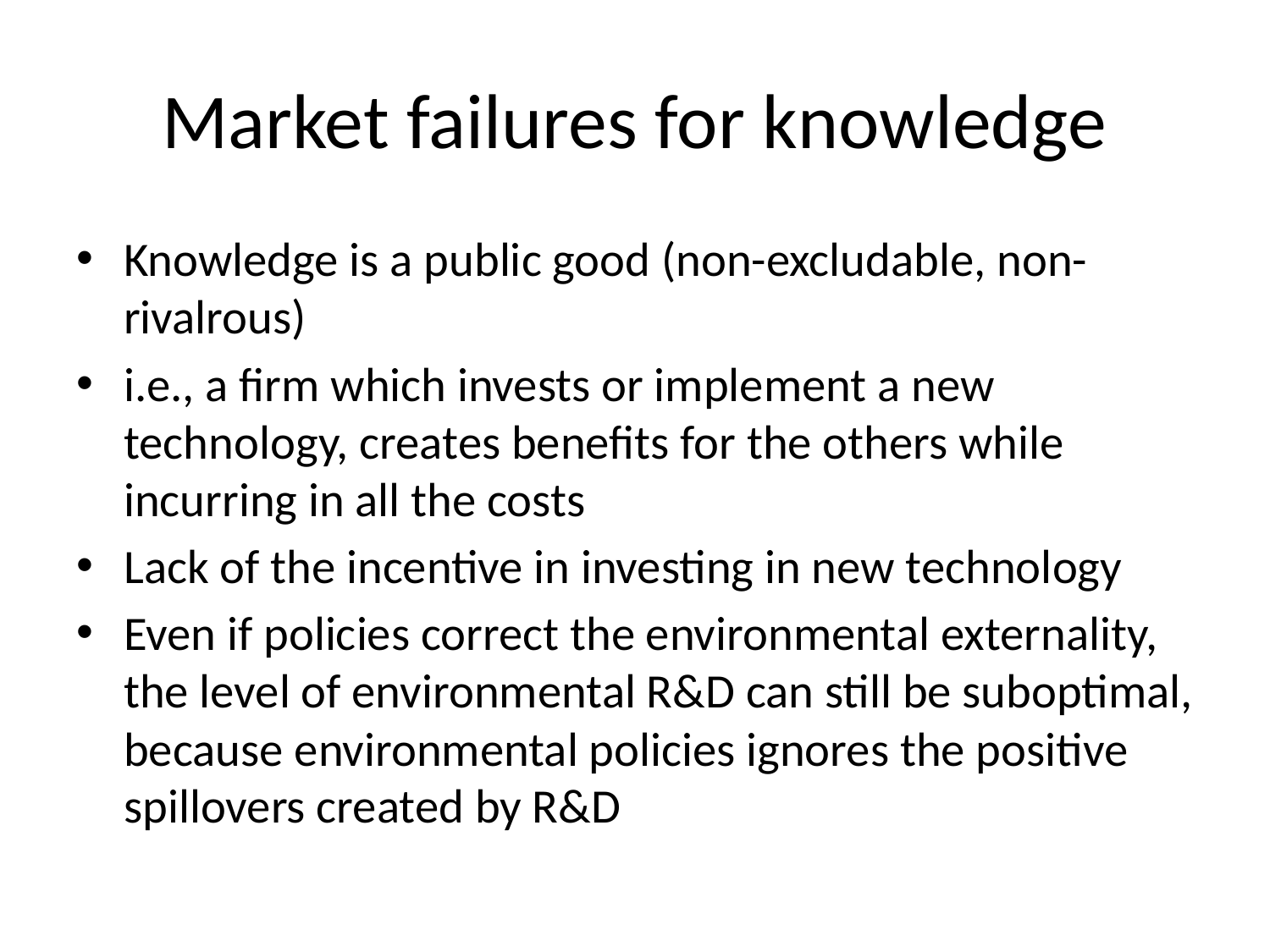

# Market failures for knowledge
Knowledge is a public good (non-excludable, non-rivalrous)
i.e., a firm which invests or implement a new technology, creates benefits for the others while incurring in all the costs
Lack of the incentive in investing in new technology
Even if policies correct the environmental externality, the level of environmental R&D can still be suboptimal, because environmental policies ignores the positive spillovers created by R&D